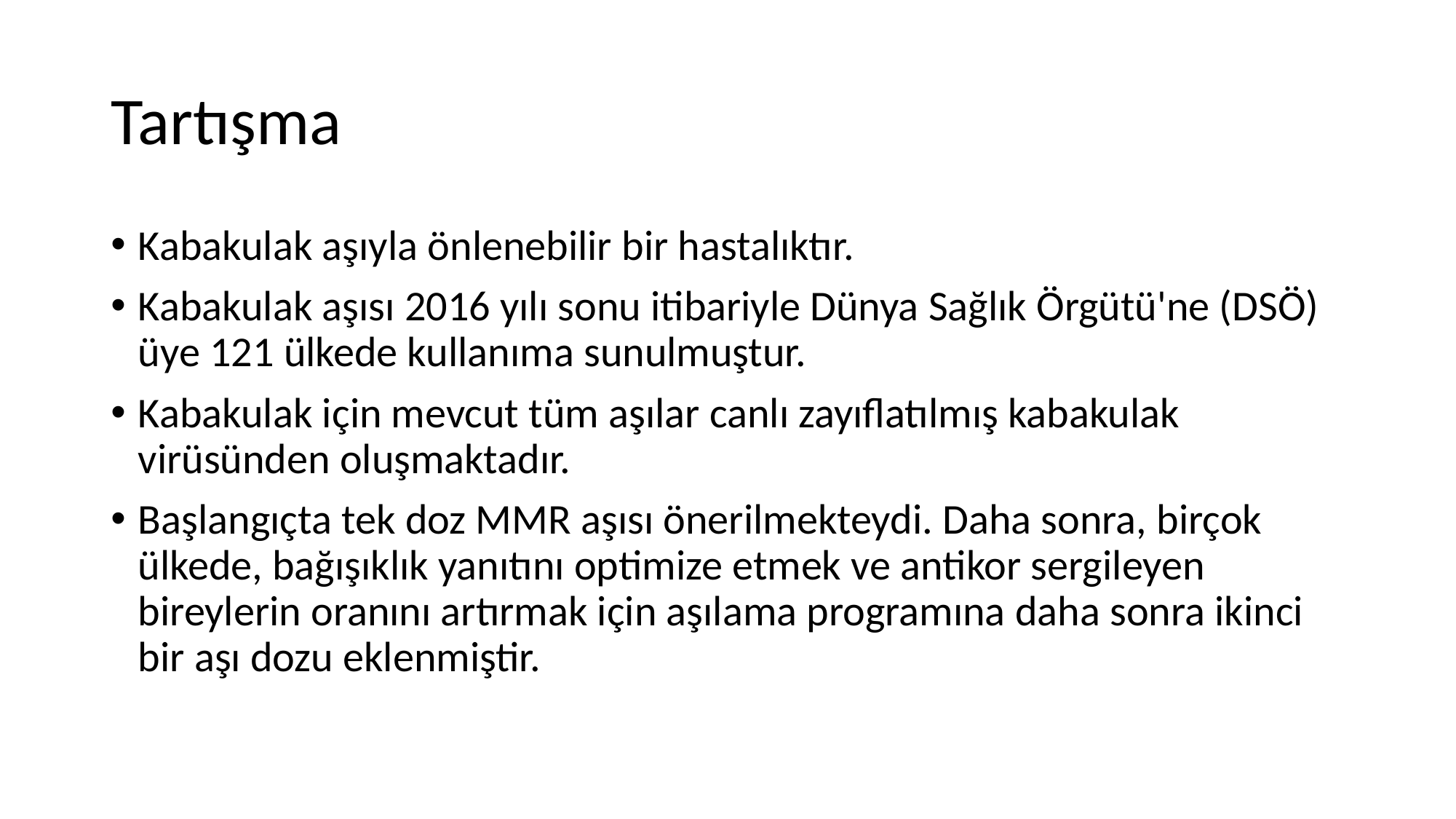

# Tartışma
Kabakulak aşıyla önlenebilir bir hastalıktır.
Kabakulak aşısı 2016 yılı sonu itibariyle Dünya Sağlık Örgütü'ne (DSÖ) üye 121 ülkede kullanıma sunulmuştur.
Kabakulak için mevcut tüm aşılar canlı zayıflatılmış kabakulak virüsünden oluşmaktadır.
Başlangıçta tek doz MMR aşısı önerilmekteydi. Daha sonra, birçok ülkede, bağışıklık yanıtını optimize etmek ve antikor sergileyen bireylerin oranını artırmak için aşılama programına daha sonra ikinci bir aşı dozu eklenmiştir.